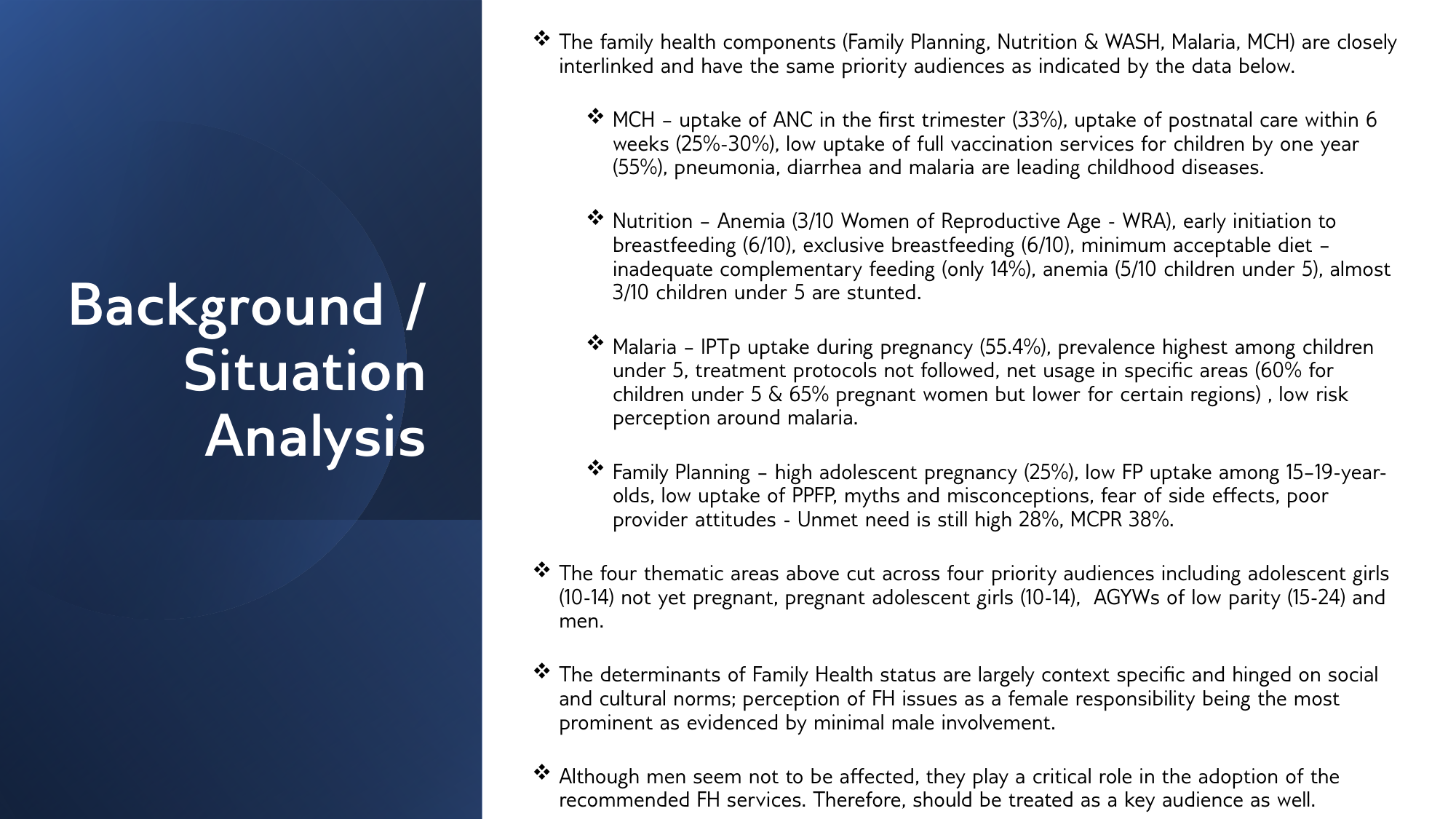

The family health components (Family Planning, Nutrition & WASH, Malaria, MCH) are closely interlinked and have the same priority audiences as indicated by the data below.
MCH – uptake of ANC in the first trimester (33%), uptake of postnatal care within 6 weeks (25%-30%), low uptake of full vaccination services for children by one year (55%), pneumonia, diarrhea and malaria are leading childhood diseases.
Nutrition – Anemia (3/10 Women of Reproductive Age - WRA), early initiation to breastfeeding (6/10), exclusive breastfeeding (6/10), minimum acceptable diet – inadequate complementary feeding (only 14%), anemia (5/10 children under 5), almost 3/10 children under 5 are stunted.
Malaria – IPTp uptake during pregnancy (55.4%), prevalence highest among children under 5, treatment protocols not followed, net usage in specific areas (60% for children under 5 & 65% pregnant women but lower for certain regions) , low risk perception around malaria.
Family Planning – high adolescent pregnancy (25%), low FP uptake among 15–19-year-olds, low uptake of PPFP, myths and misconceptions, fear of side effects, poor provider attitudes - Unmet need is still high 28%, MCPR 38%.
The four thematic areas above cut across four priority audiences including adolescent girls (10-14) not yet pregnant, pregnant adolescent girls (10-14),  AGYWs of low parity (15-24) and men.
The determinants of Family Health status are largely context specific and hinged on social and cultural norms; perception of FH issues as a female responsibility being the most prominent as evidenced by minimal male involvement.
Although men seem not to be affected, they play a critical role in the adoption of the recommended FH services. Therefore, should be treated as a key audience as well.
# Background / Situation Analysis